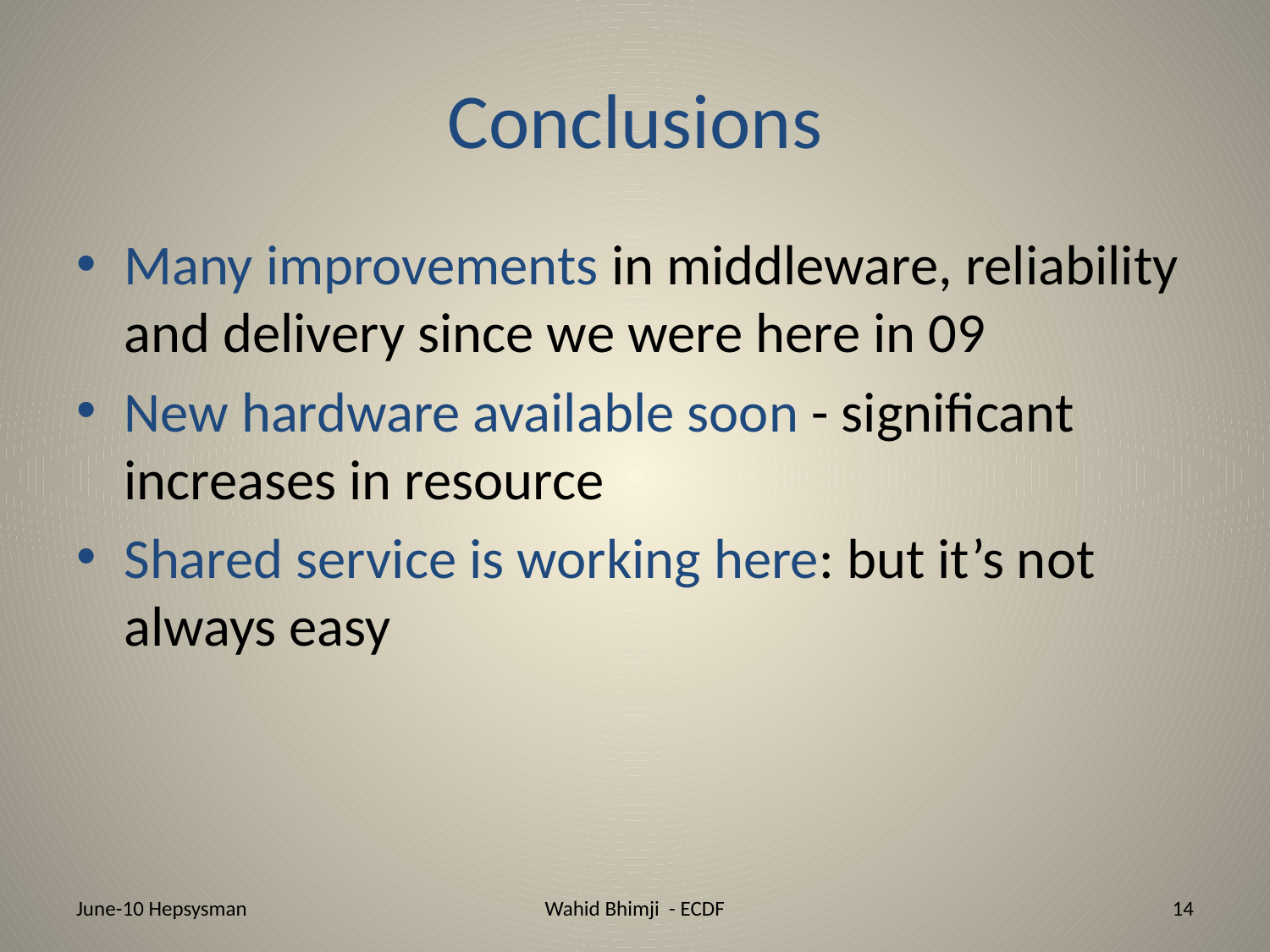

# Conclusions
Many improvements in middleware, reliability and delivery since we were here in 09
New hardware available soon - significant increases in resource
Shared service is working here: but it’s not always easy

June-10 Hepsysman
Wahid Bhimji  - ECDF
14